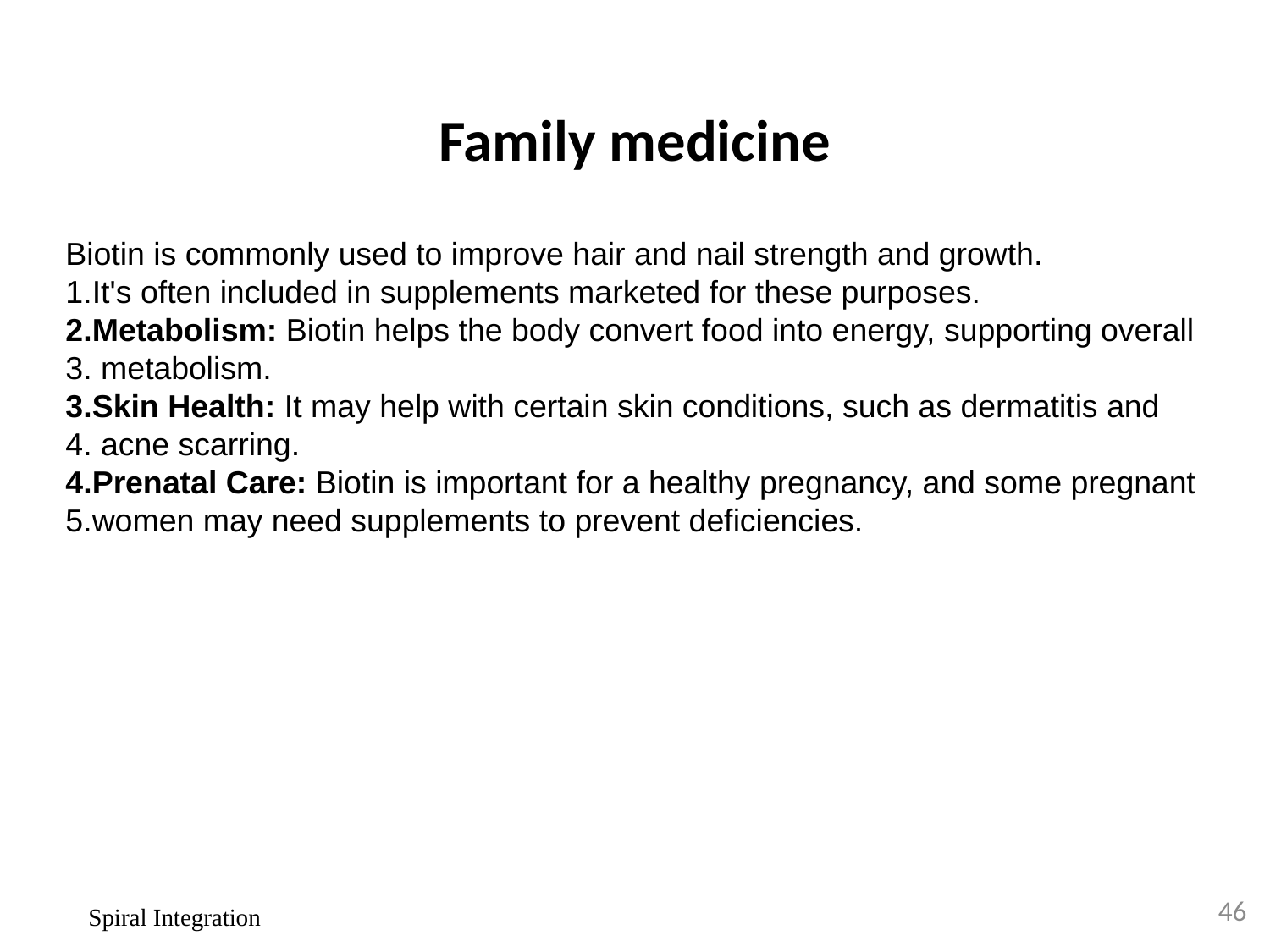

# Family medicine
Biotin is commonly used to improve hair and nail strength and growth.
It's often included in supplements marketed for these purposes.
Metabolism: Biotin helps the body convert food into energy, supporting overall
 metabolism.
Skin Health: It may help with certain skin conditions, such as dermatitis and
 acne scarring.
Prenatal Care: Biotin is important for a healthy pregnancy, and some pregnant
women may need supplements to prevent deficiencies.

46
Spiral Integration